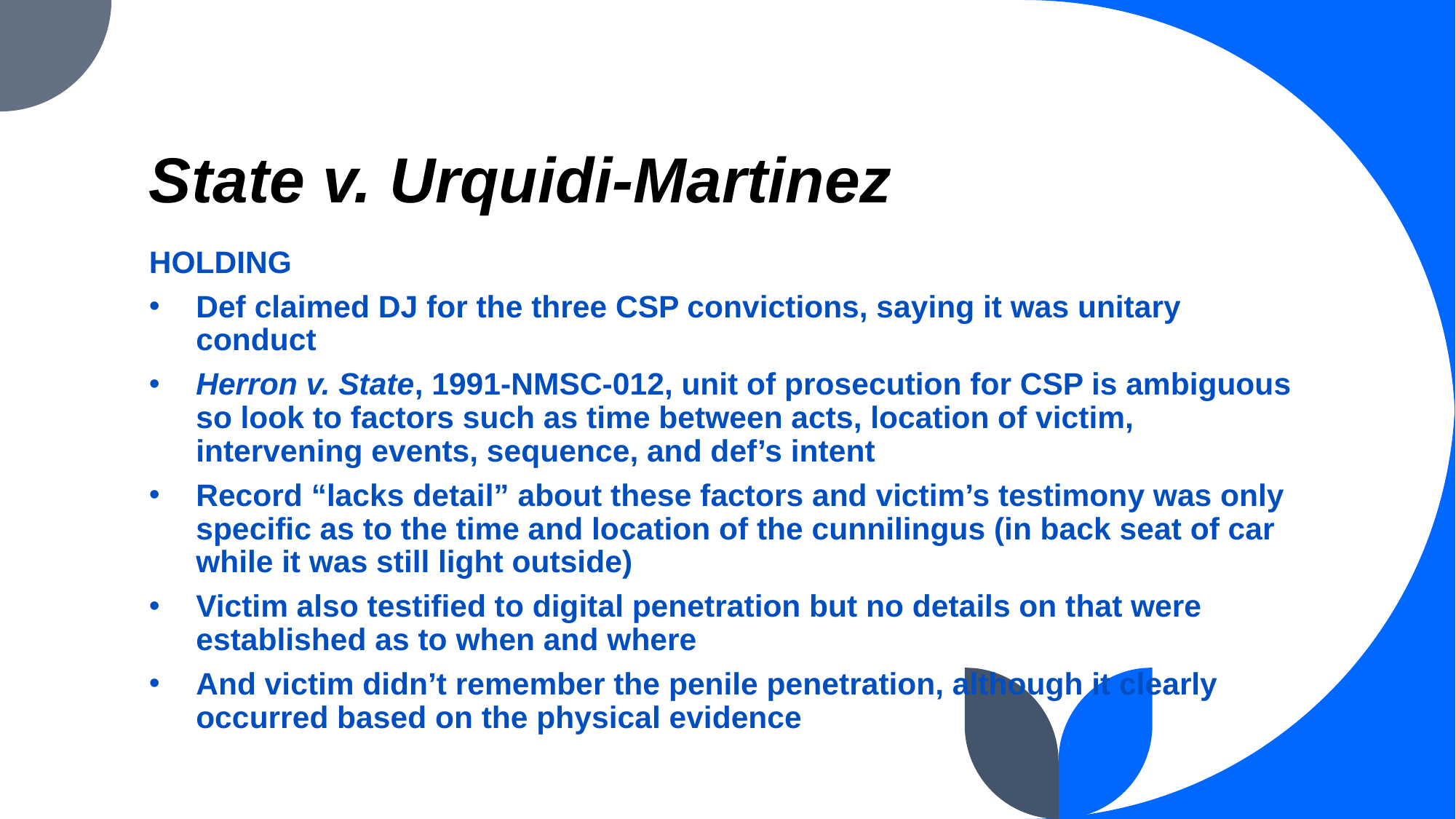

# State v. Urquidi-Martinez
HOLDING
Def claimed DJ for the three CSP convictions, saying it was unitary conduct
Herron v. State, 1991-NMSC-012, unit of prosecution for CSP is ambiguous so look to factors such as time between acts, location of victim, intervening events, sequence, and def’s intent
Record “lacks detail” about these factors and victim’s testimony was only specific as to the time and location of the cunnilingus (in back seat of car while it was still light outside)
Victim also testified to digital penetration but no details on that were established as to when and where
And victim didn’t remember the penile penetration, although it clearly occurred based on the physical evidence